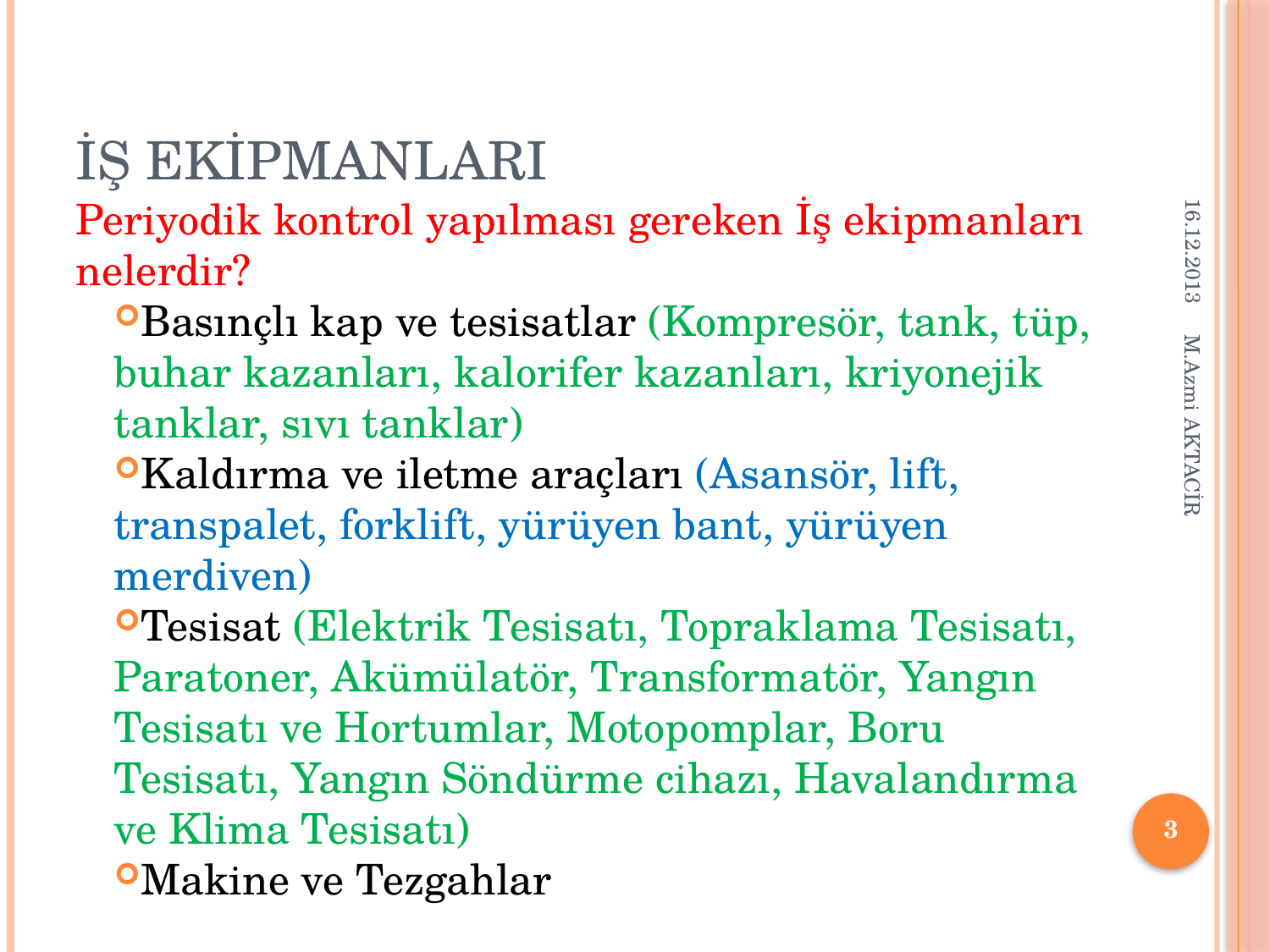

# İŞ EKİPMANLARI
16.12.2013
Periyodik kontrol yapılması gereken İş ekipmanları nelerdir?
Basınçlı kap ve tesisatlar (Kompresör, tank, tüp, buhar kazanları, kalorifer kazanları, kriyonejik tanklar, sıvı tanklar)
Kaldırma ve iletme araçları (Asansör, lift, transpalet, forklift, yürüyen bant, yürüyen merdiven)
Tesisat (Elektrik Tesisatı, Topraklama Tesisatı, Paratoner, Akümülatör, Transformatör, Yangın Tesisatı ve Hortumlar, Motopomplar, Boru Tesisatı, Yangın Söndürme cihazı, Havalandırma ve Klima Tesisatı)
Makine ve Tezgahlar
M.Azmi AKTACİR
3